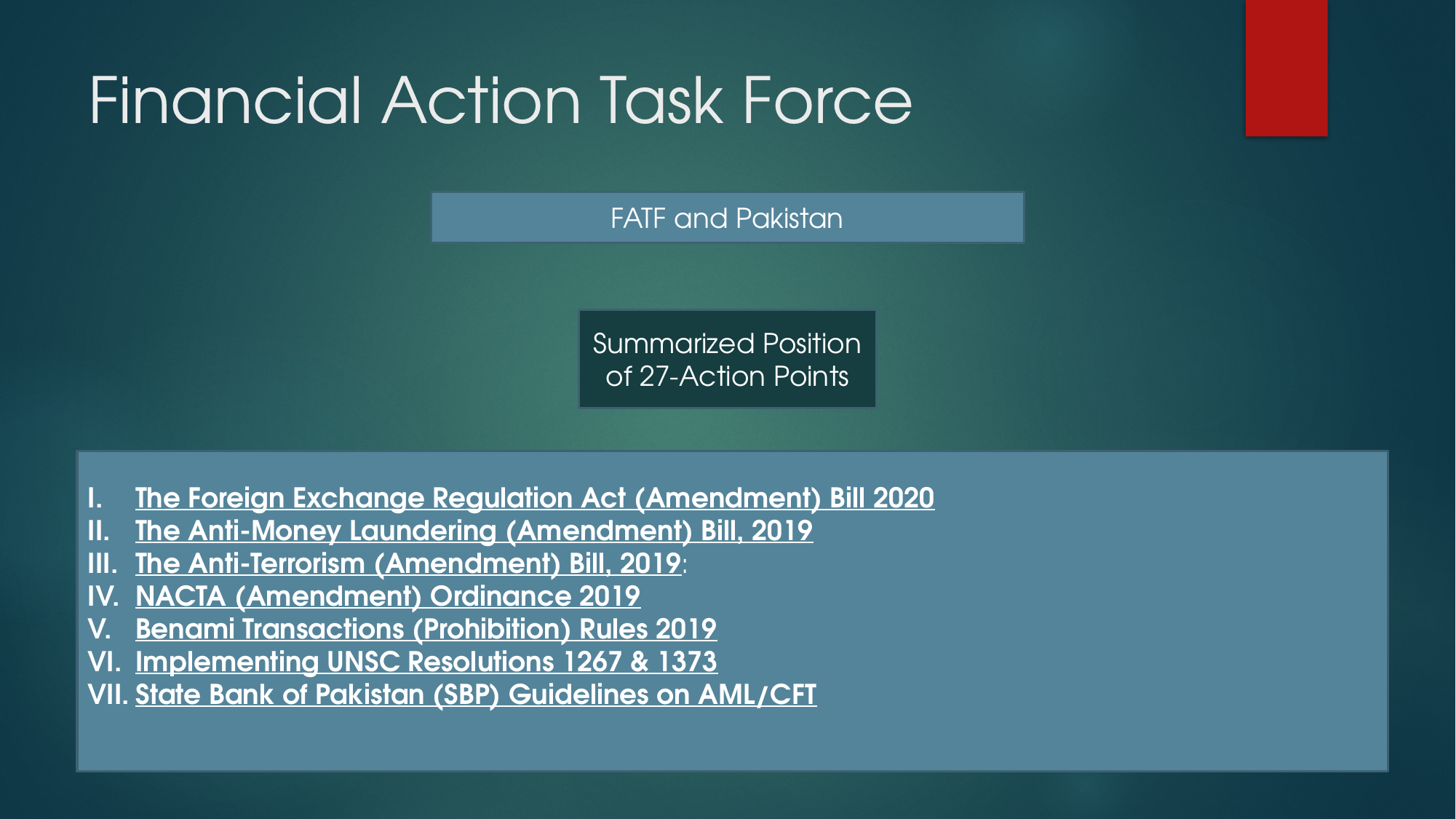

# Financial Action Task Force
FATF and Pakistan
Summarized Position of 27-Action Points
The Foreign Exchange Regulation Act (Amendment) Bill 2020
The Anti-Money Laundering (Amendment) Bill, 2019
The Anti-Terrorism (Amendment) Bill, 2019:
NACTA (Amendment) Ordinance 2019
Benami Transactions (Prohibition) Rules 2019
Implementing UNSC Resolutions 1267 & 1373
State Bank of Pakistan (SBP) Guidelines on AML/CFT